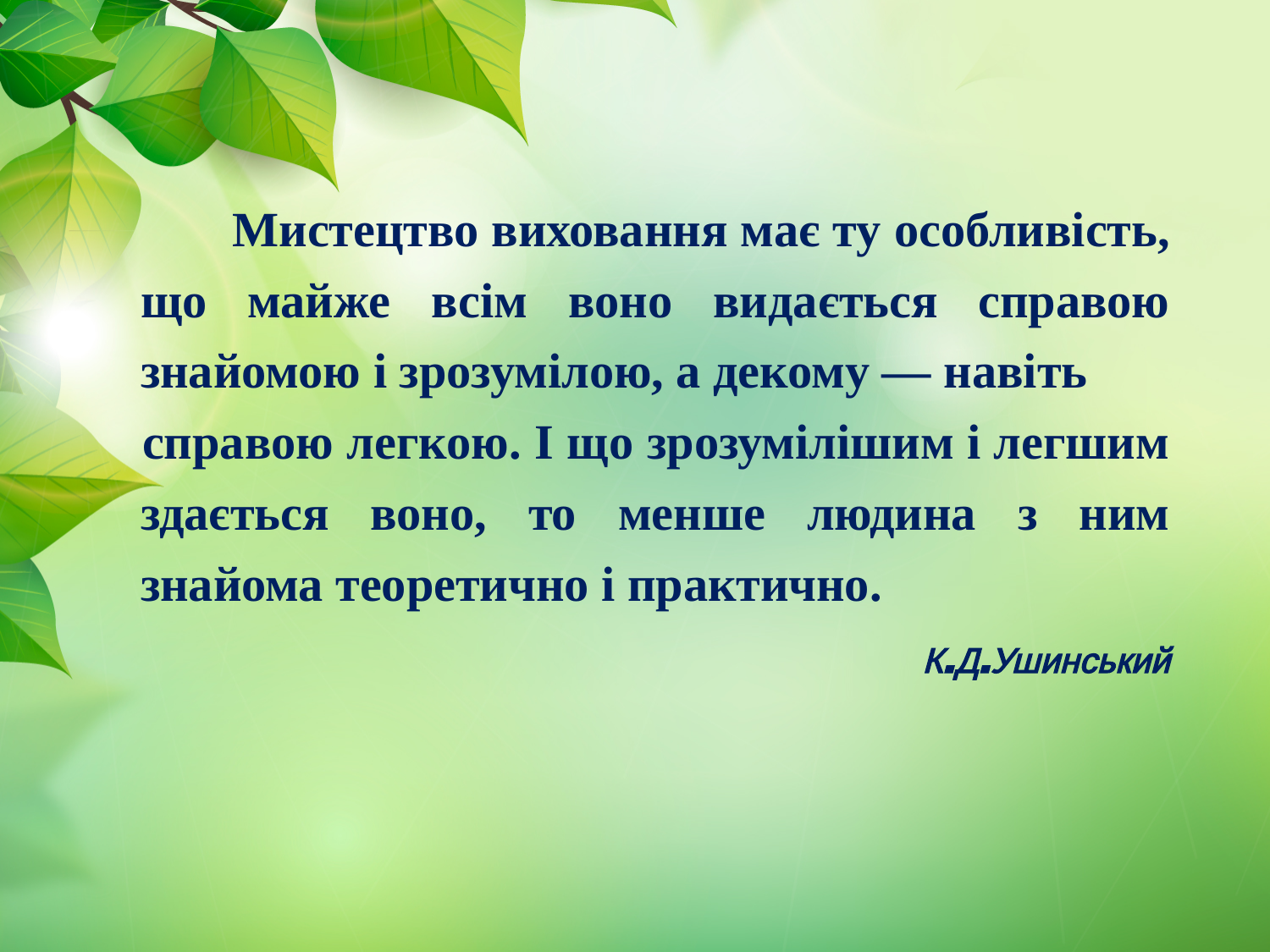

Мистецтво виховання має ту особливість, що майже всім воно видається справою знайомою і зрозумілою, а декому — навіть
   справою легкою. І що зрозумілішим і легшим здається воно, то менше людина з ним знайома теоретично і практично.
К.Д.Ушинський